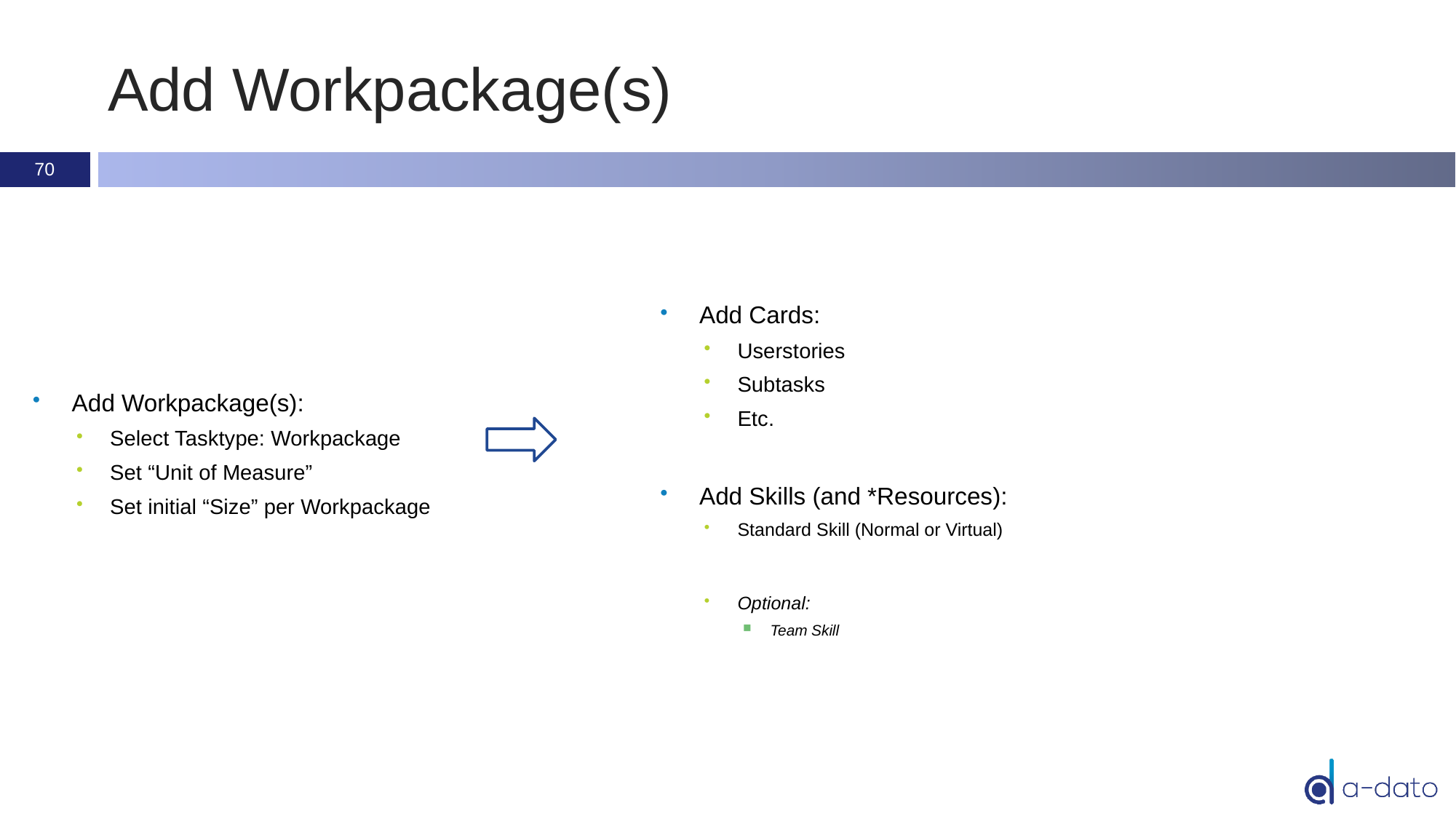

# Add Workpackage(s)
70

Add Cards:
Userstories
Subtasks
Etc.

Add Skills (and *Resources):
Standard Skill (Normal or Virtual)

Optional:
Team Skill

Add Workpackage(s):
Select Tasktype: Workpackage
Set “Unit of Measure”
Set initial “Size” per Workpackage